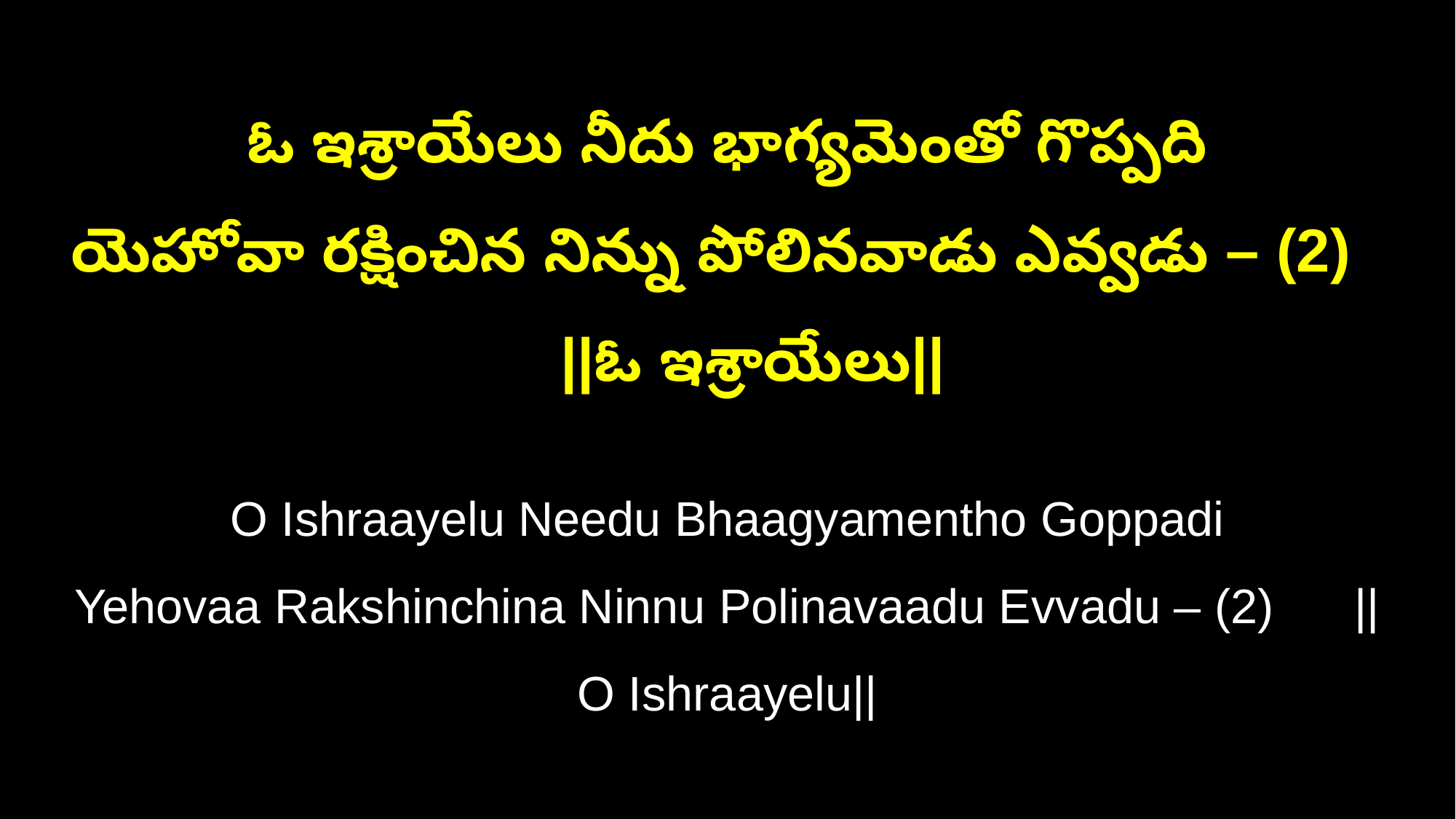

ఓ ఇశ్రాయేలు నీదు భాగ్యమెంతో గొప్పది
యెహోవా రక్షించిన నిన్ను పోలినవాడు ఎవ్వడు – (2)      ||ఓ ఇశ్రాయేలు||
O Ishraayelu Needu Bhaagyamentho Goppadi
Yehovaa Rakshinchina Ninnu Polinavaadu Evvadu – (2)      ||O Ishraayelu||